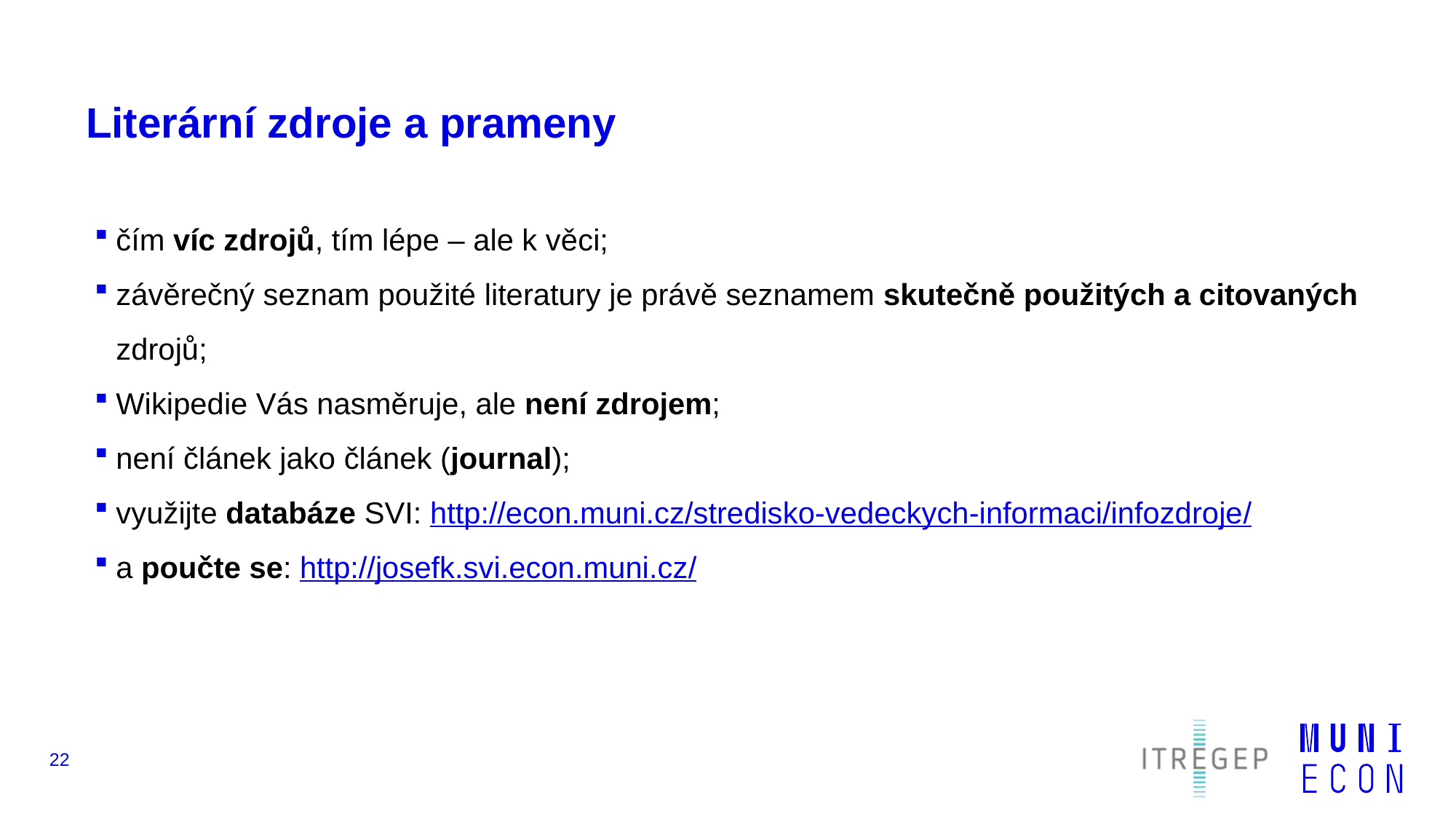

# Literární zdroje a prameny
čím víc zdrojů, tím lépe – ale k věci;
závěrečný seznam použité literatury je právě seznamem skutečně použitých a citovaných zdrojů;
Wikipedie Vás nasměruje, ale není zdrojem;
není článek jako článek (journal);
využijte databáze SVI: http://econ.muni.cz/stredisko-vedeckych-informaci/infozdroje/
a poučte se: http://josefk.svi.econ.muni.cz/

22